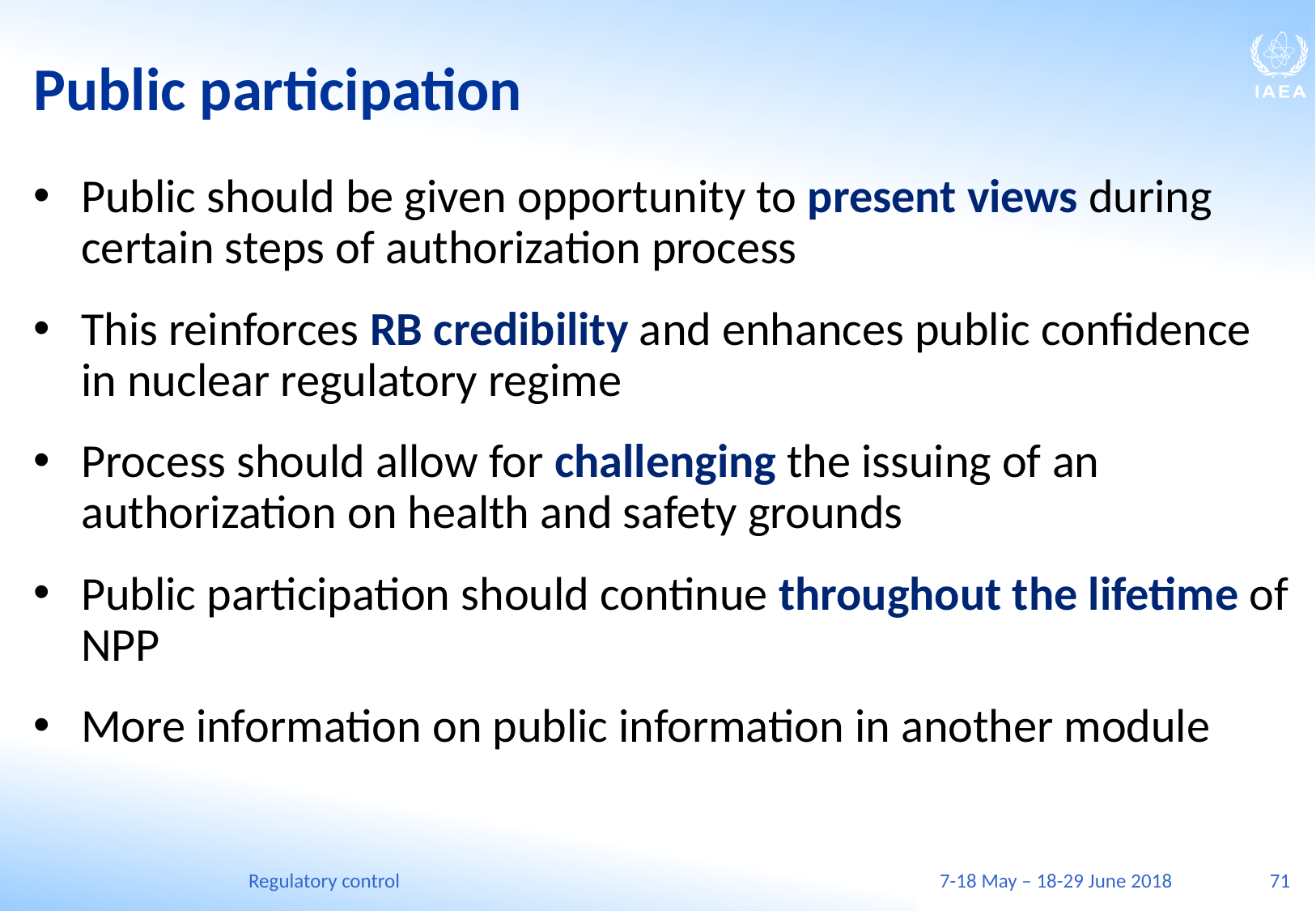

# Public participation
Public should be given opportunity to present views during certain steps of authorization process
This reinforces RB credibility and enhances public confidence in nuclear regulatory regime
Process should allow for challenging the issuing of an authorization on health and safety grounds
Public participation should continue throughout the lifetime of NPP
More information on public information in another module
Regulatory control
7-18 May – 18-29 June 2018
71